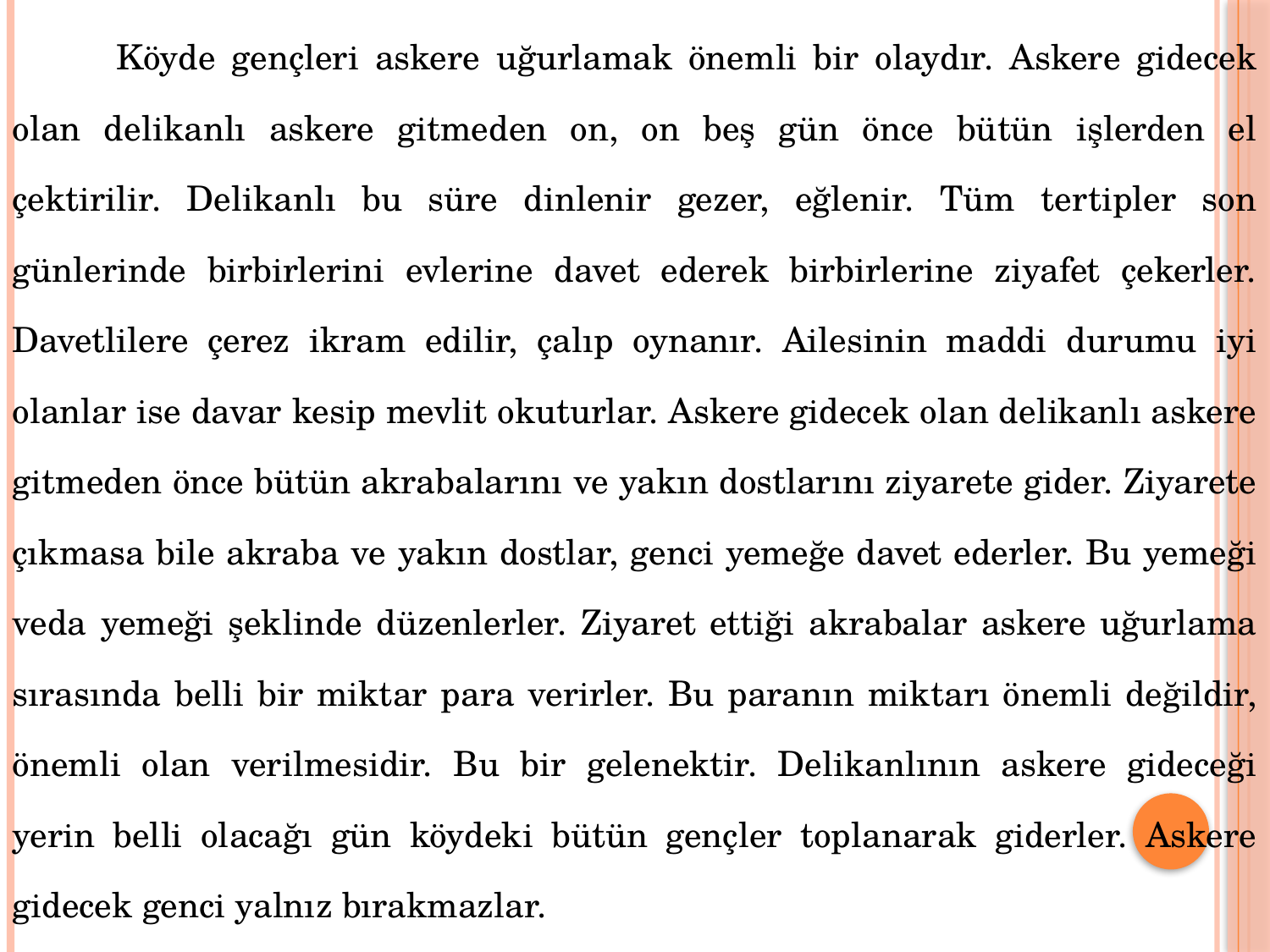

Köyde gençleri askere uğurlamak önemli bir olaydır. Askere gidecek olan delikanlı askere gitmeden on, on beş gün önce bütün işlerden el çektirilir. Delikanlı bu süre dinlenir gezer, eğlenir. Tüm tertipler son günlerinde birbirlerini evlerine davet ederek birbirlerine ziyafet çekerler. Davetlilere çerez ikram edilir, çalıp oynanır. Ailesinin maddi durumu iyi olanlar ise davar kesip mevlit okuturlar. Askere gidecek olan delikanlı askere gitmeden önce bütün akrabalarını ve yakın dostlarını ziyarete gider. Ziyarete çıkmasa bile akraba ve yakın dostlar, genci yemeğe davet ederler. Bu yemeği veda yemeği şeklinde düzenlerler. Ziyaret ettiği akrabalar askere uğurlama sırasında belli bir miktar para verirler. Bu paranın miktarı önemli değildir, önemli olan verilmesidir. Bu bir gelenektir. Delikanlının askere gideceği yerin belli olacağı gün köydeki bütün gençler toplanarak giderler. Askere gidecek genci yalnız bırakmazlar.